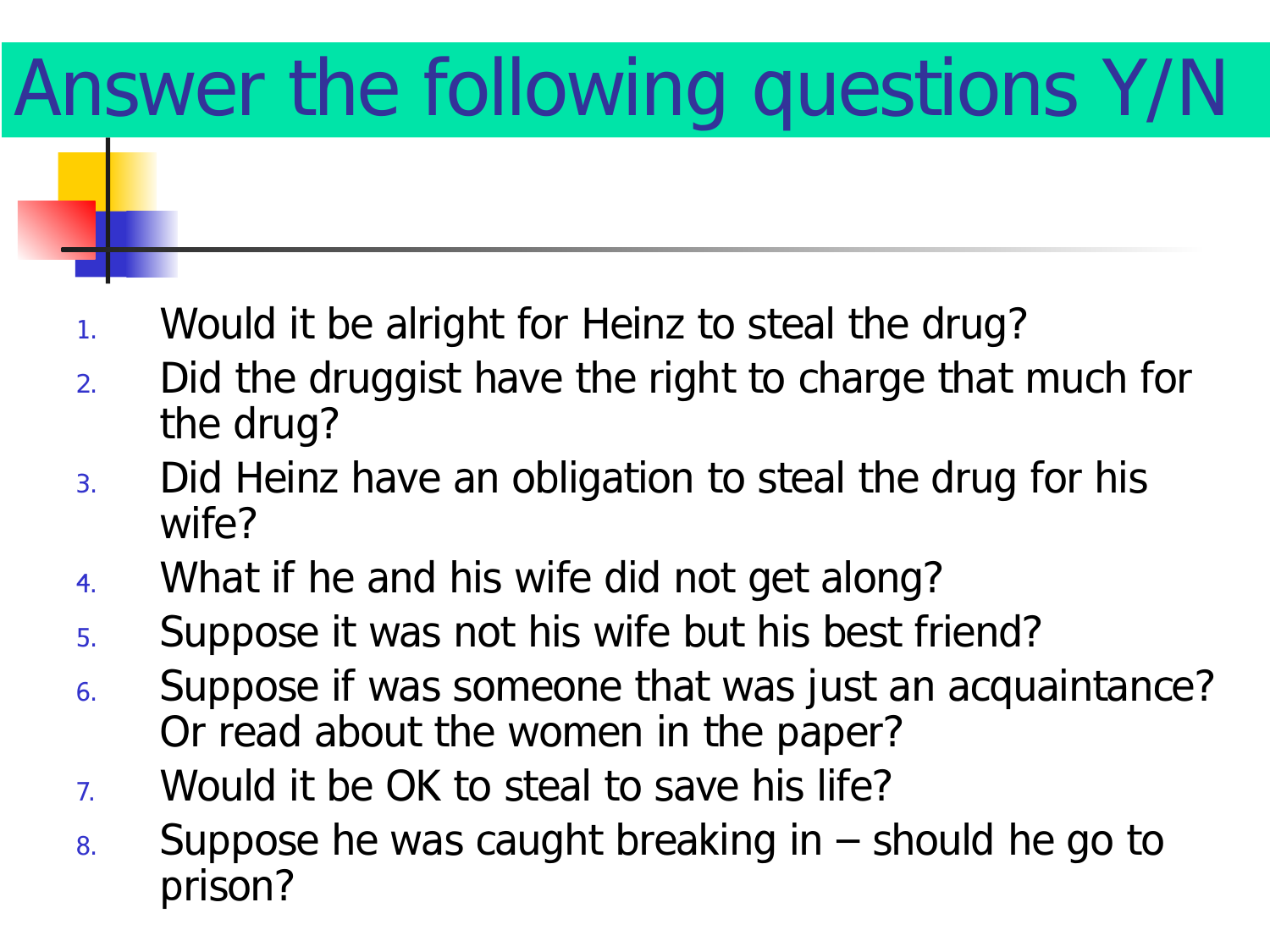

# Answer the following questions Y/N
Would it be alright for Heinz to steal the drug?
Did the druggist have the right to charge that much for the drug?
Did Heinz have an obligation to steal the drug for his wife?
What if he and his wife did not get along?
Suppose it was not his wife but his best friend?
Suppose if was someone that was just an acquaintance?  Or read about the women in the paper?
Would it be OK to steal to save his life?
Suppose he was caught breaking in – should he go to prison?